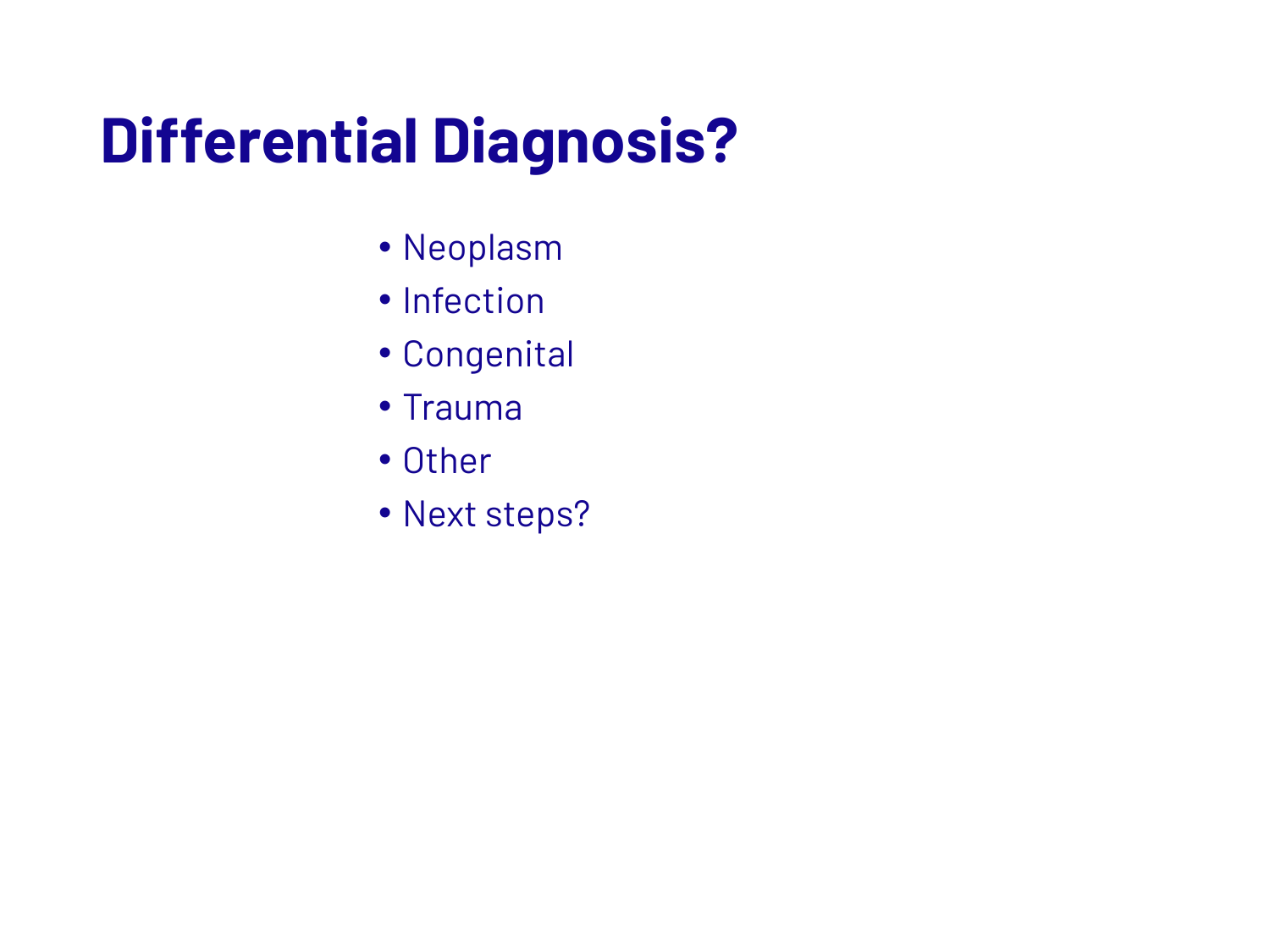

# Differential Diagnosis?
Neoplasm
Infection
Congenital
Trauma
Other
Next steps?